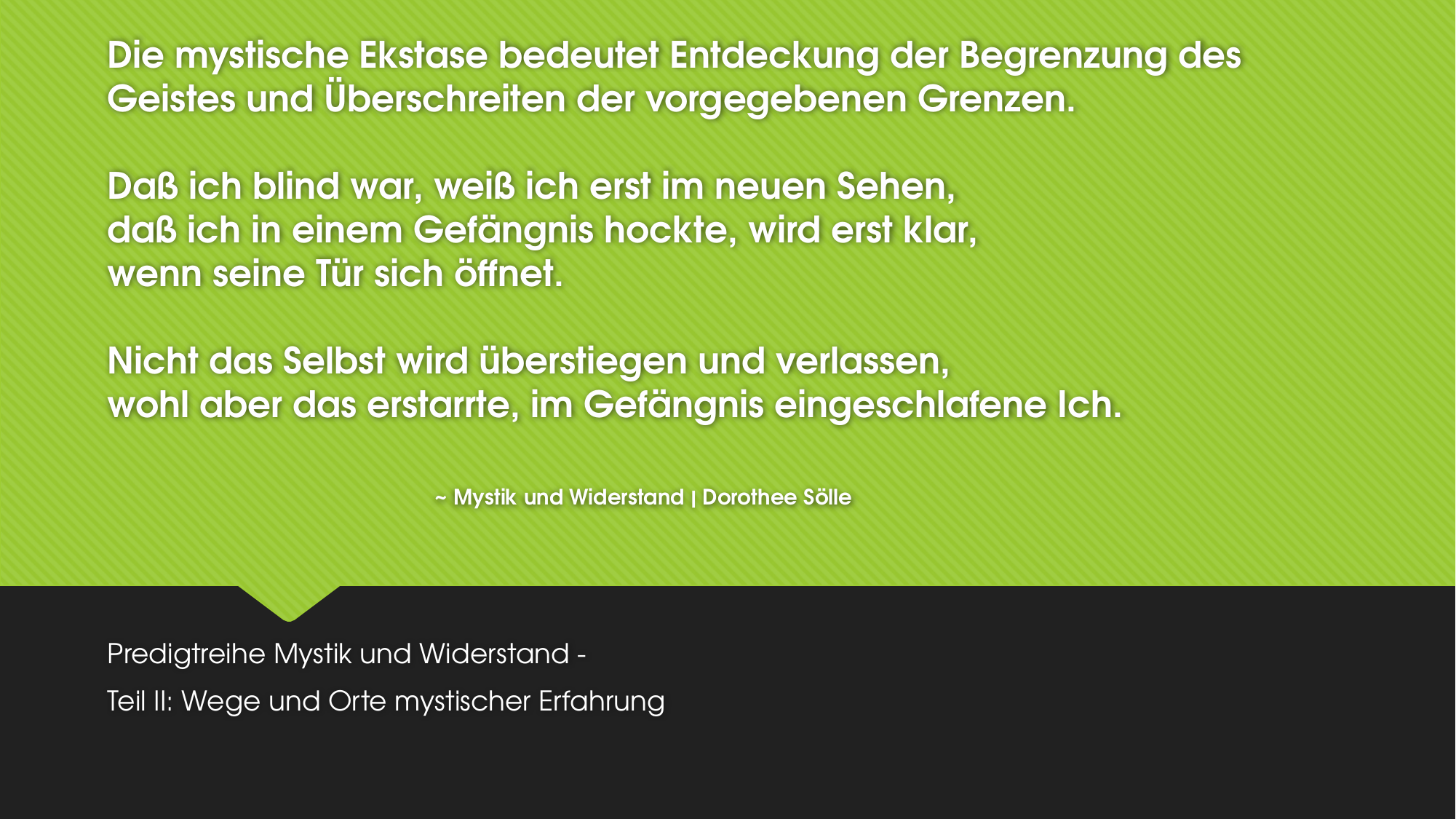

# Die mystische Ekstase bedeutet Entdeckung der Begrenzung des Geistes und Überschreiten der vorgegebenen Grenzen. Daß ich blind war, weiß ich erst im neuen Sehen, daß ich in einem Gefängnis hockte, wird erst klar, wenn seine Tür sich öffnet. Nicht das Selbst wird überstiegen und verlassen, wohl aber das erstarrte, im Gefängnis eingeschlafene Ich. ~ Mystik und Widerstand | Dorothee Sölle
Predigtreihe Mystik und Widerstand -
Teil II: Wege und Orte mystischer Erfahrung